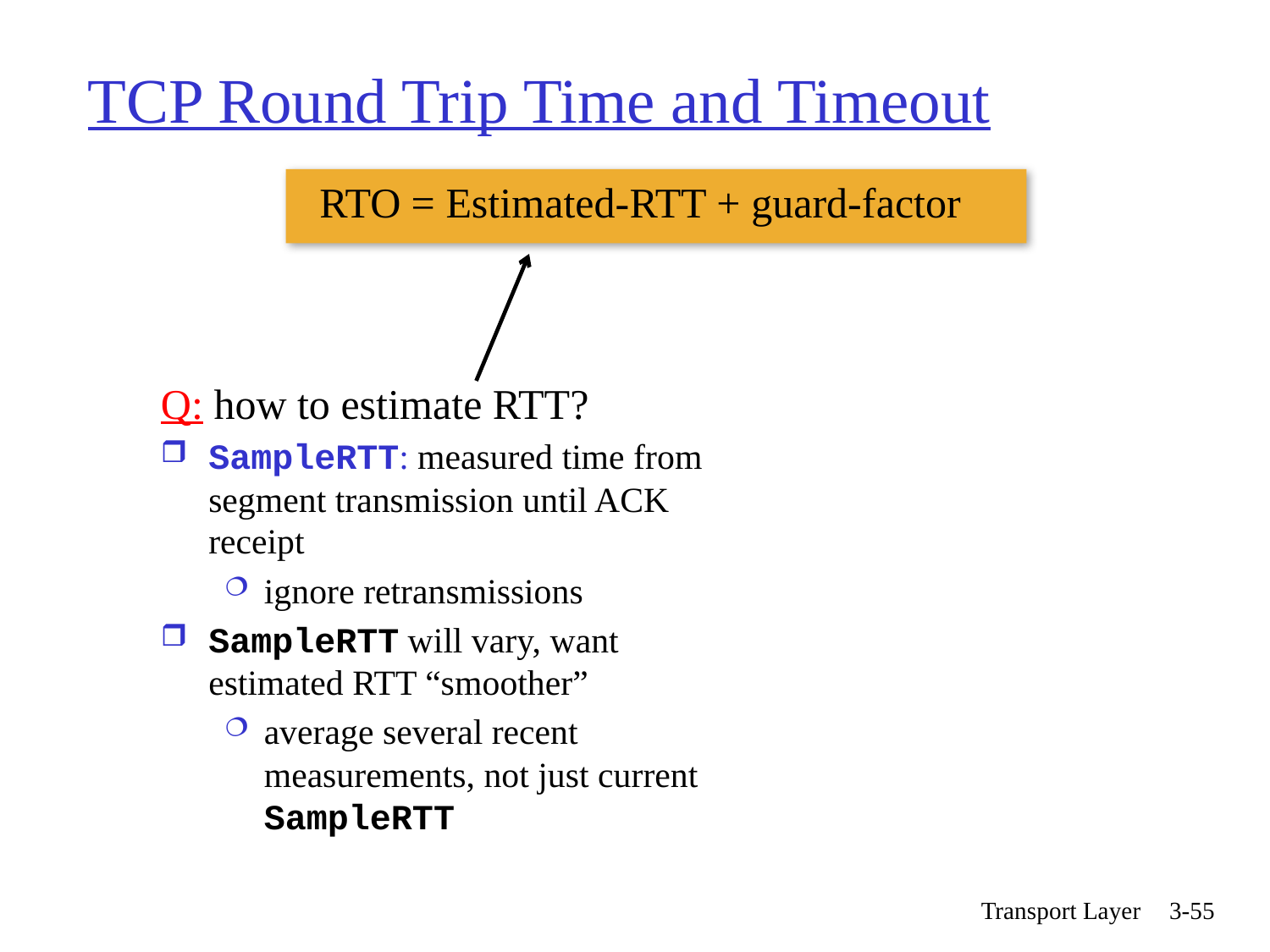

# TCP Round Trip Time and Timeout
  RTO = Estimated-RTT + guard-factor

Q: how to estimate RTT?
SampleRTT: measured time from segment transmission until ACK receipt
ignore retransmissions
SampleRTT will vary, want estimated RTT “smoother”
average several recent measurements, not just current SampleRTT
Transport Layer
3-55